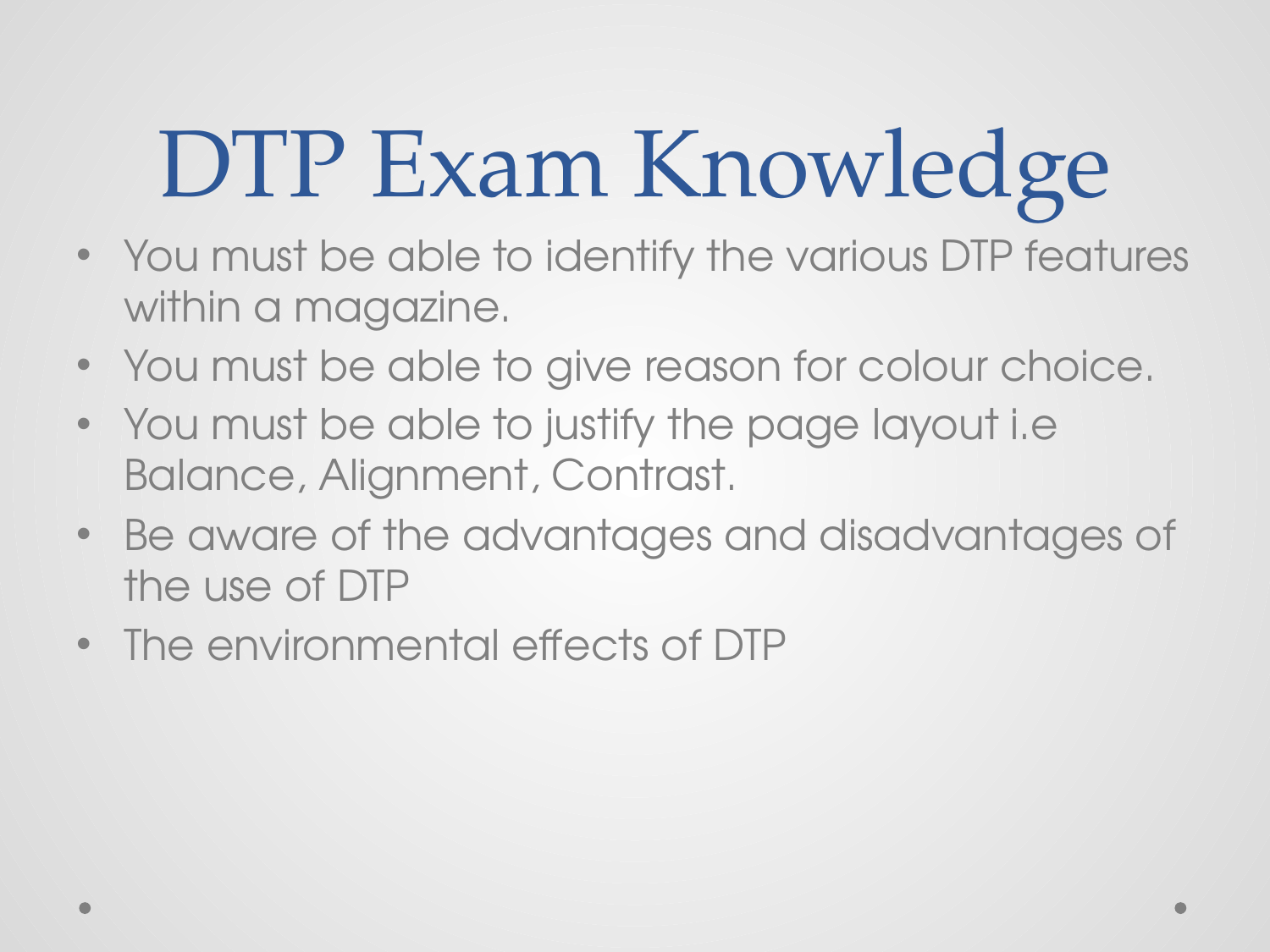

# DTP Exam Knowledge
You must be able to identify the various DTP features within a magazine.
You must be able to give reason for colour choice.
You must be able to justify the page layout i.e Balance, Alignment, Contrast.
Be aware of the advantages and disadvantages of the use of DTP
The environmental effects of DTP